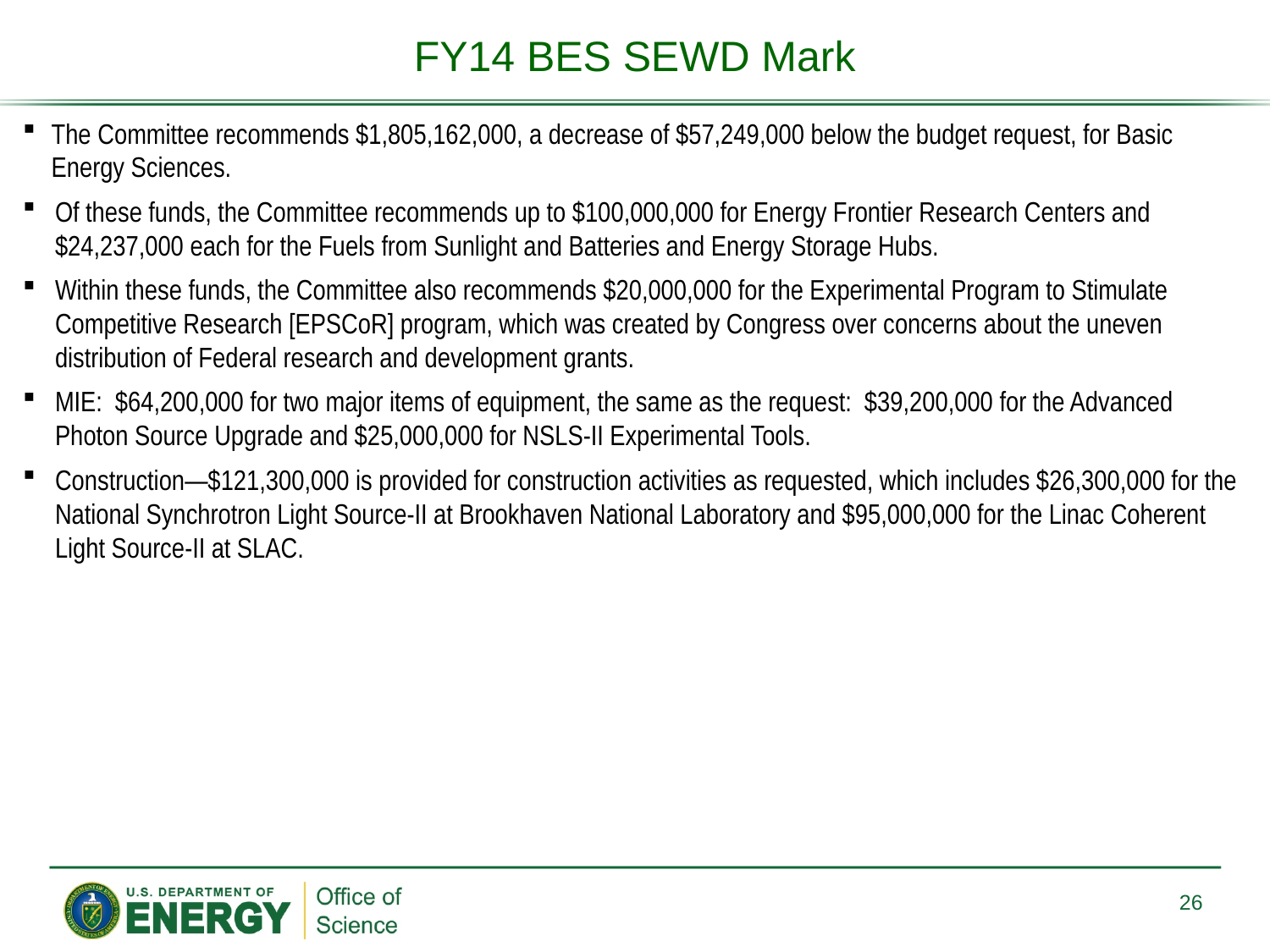

FY14 BES SEWD Mark
The Committee recommends $1,805,162,000, a decrease of $57,249,000 below the budget request, for Basic Energy Sciences.
Of these funds, the Committee recommends up to $100,000,000 for Energy Frontier Research Centers and $24,237,000 each for the Fuels from Sunlight and Batteries and Energy Storage Hubs.
Within these funds, the Committee also recommends $20,000,000 for the Experimental Program to Stimulate Competitive Research [EPSCoR] program, which was created by Congress over concerns about the uneven distribution of Federal research and development grants.
MIE:  $64,200,000 for two major items of equipment, the same as the request:  $39,200,000 for the Advanced Photon Source Upgrade and $25,000,000 for NSLS-II Experimental Tools.
Construction—$121,300,000 is provided for construction activities as requested, which includes $26,300,000 for the National Synchrotron Light Source-II at Brookhaven National Laboratory and $95,000,000 for the Linac Coherent Light Source-II at SLAC.
26